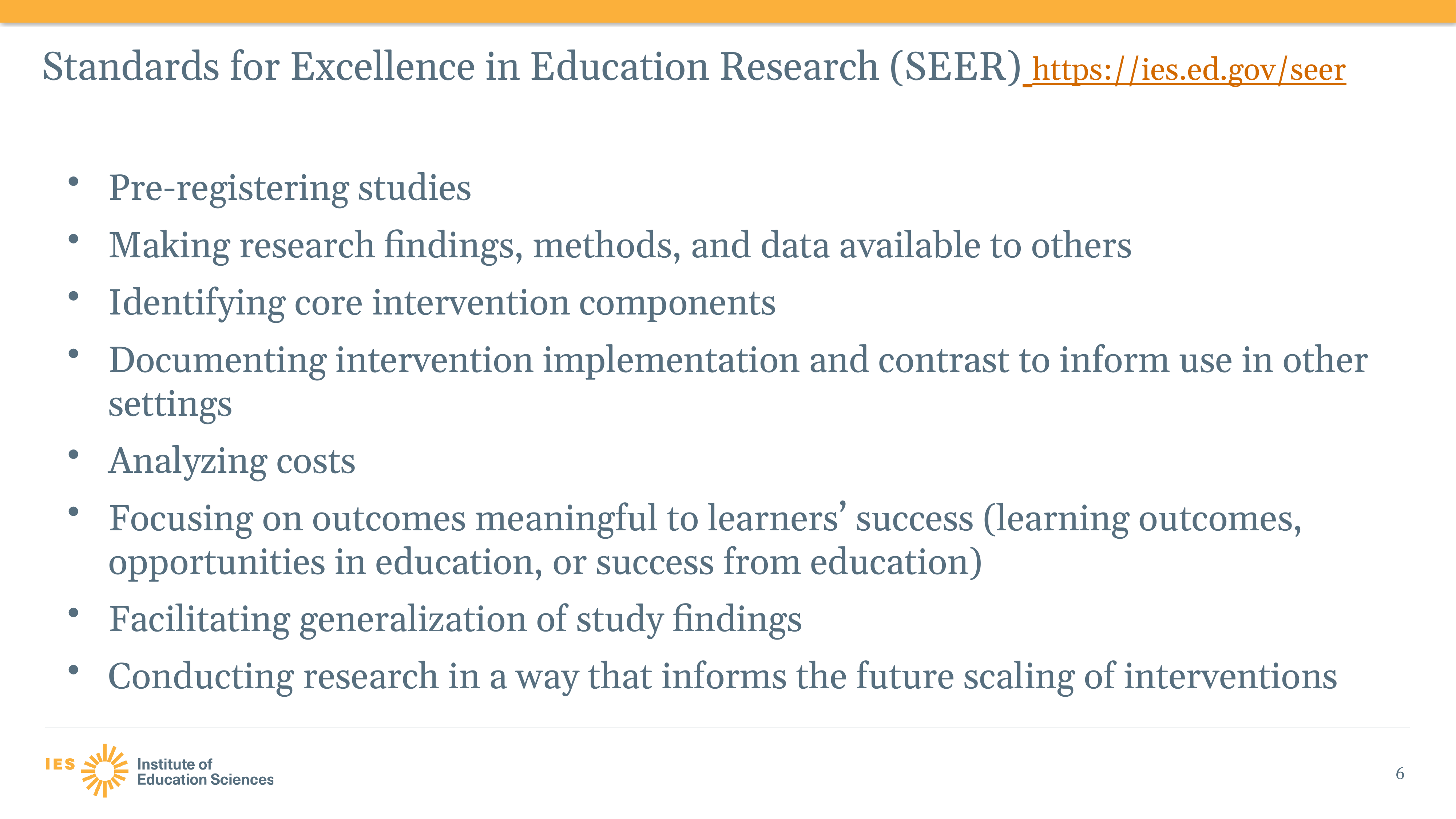

# Standards for Excellence in Education Research (SEER) https://ies.ed.gov/seer
Pre-registering studies
Making research findings, methods, and data available to others
Identifying core intervention components
Documenting intervention implementation and contrast to inform use in other settings
Analyzing costs
Focusing on outcomes meaningful to learners’ success (learning outcomes, opportunities in education, or success from education)
Facilitating generalization of study findings
Conducting research in a way that informs the future scaling of interventions
6